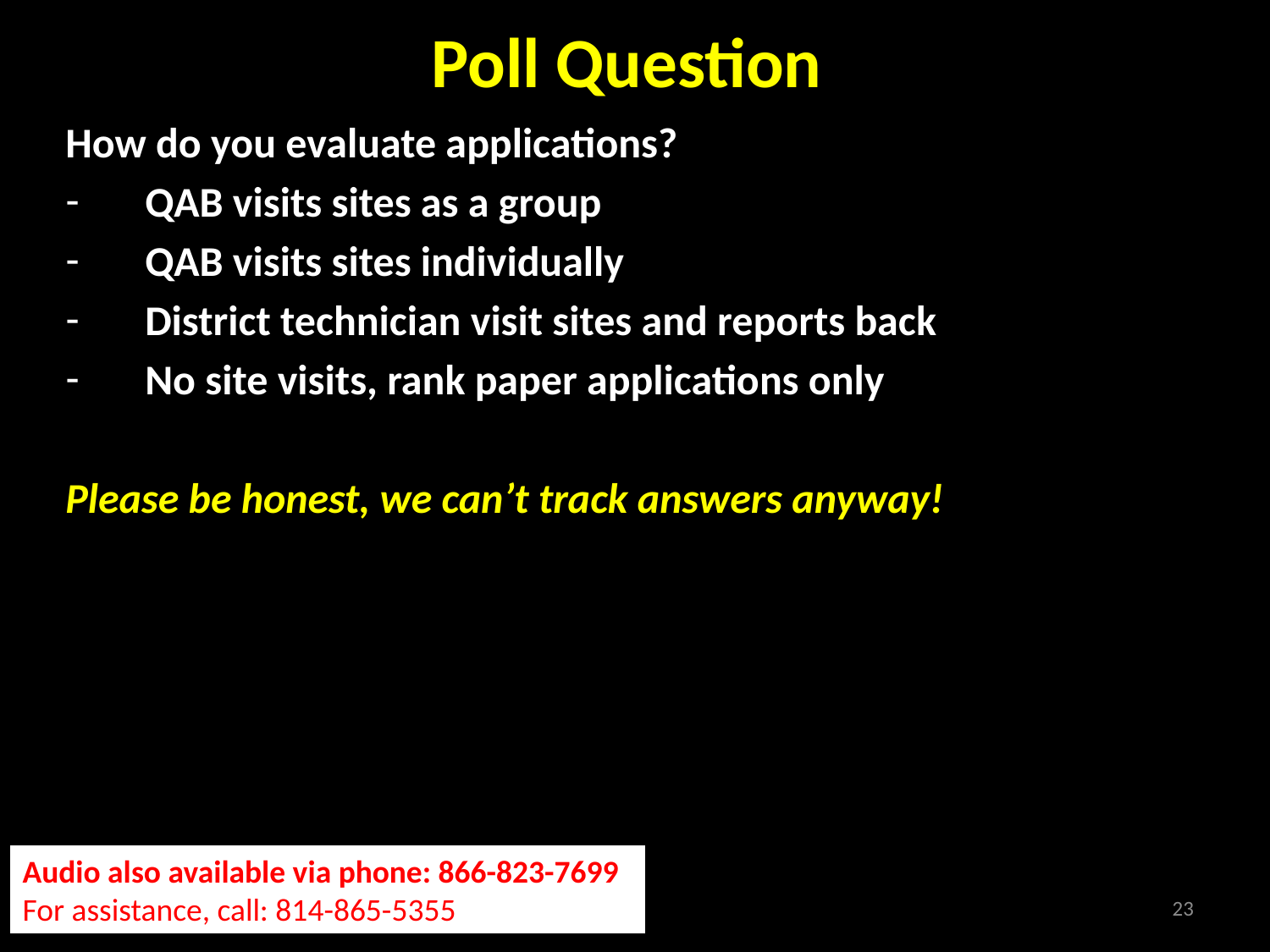

Poll Question
How do you evaluate applications?
QAB visits sites as a group
QAB visits sites individually
District technician visit sites and reports back
No site visits, rank paper applications only

Please be honest, we can’t track answers anyway!

http://metrocount.com
Audio also available via phone: 866-823-7699
For assistance, call: 814-865-5355
23